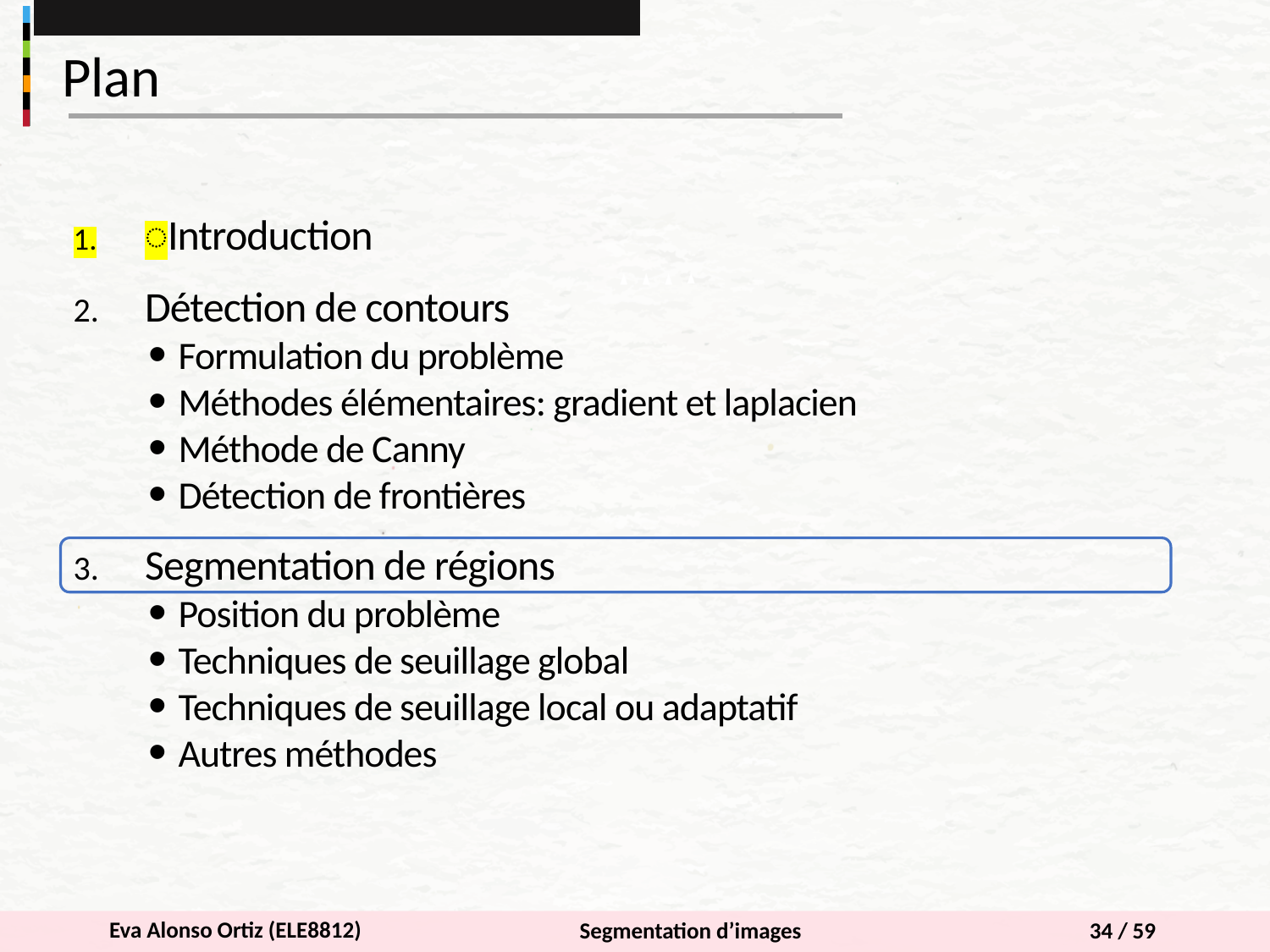

Plan
͏͏Introduction
Détection de contours
Formulation du problème
Méthodes élémentaires: gradient et laplacien
Méthode de Canny
Détection de frontières
Segmentation de régions
Position du problème
Techniques de seuillage global
Techniques de seuillage local ou adaptatif
Autres méthodes